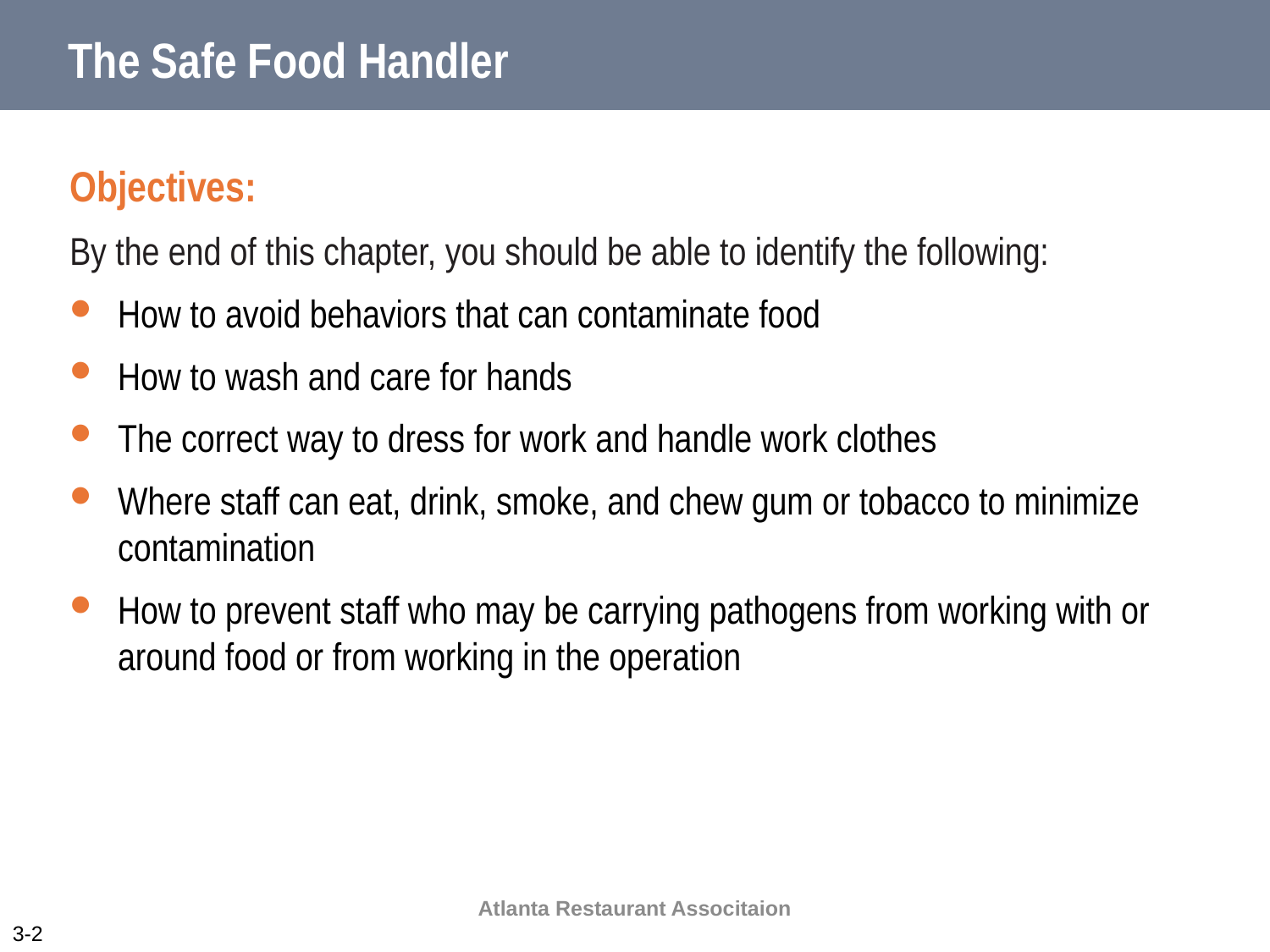

# The Safe Food Handler
Objectives:
By the end of this chapter, you should be able to identify the following:
How to avoid behaviors that can contaminate food
How to wash and care for hands
The correct way to dress for work and handle work clothes
Where staff can eat, drink, smoke, and chew gum or tobacco to minimize contamination
How to prevent staff who may be carrying pathogens from working with or around food or from working in the operation
Atlanta Restaurant Associtaion
3-2